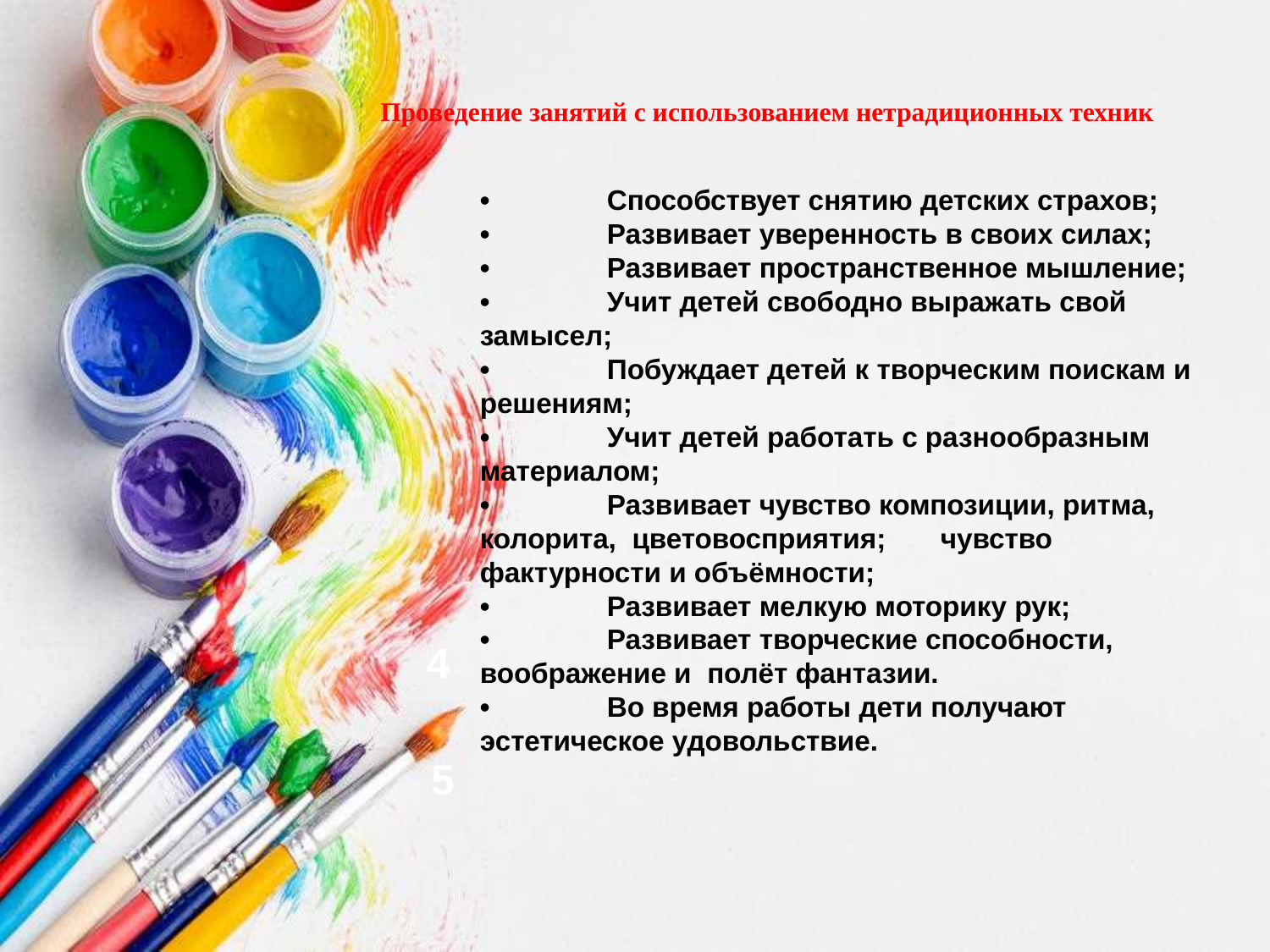

# Проведение занятий с использованием нетрадиционных техник
•	Способствует снятию детских страхов;
•	Развивает уверенность в своих силах;
•	Развивает пространственное мышление;
•	Учит детей свободно выражать свой замысел;
•	Побуждает детей к творческим поискам и решениям;
•	Учит детей работать с разнообразным материалом;
•	Развивает чувство композиции, ритма,  колорита,  цветовосприятия;       чувство фактурности и объёмности;
•	Развивает мелкую моторику рук;
•	Развивает творческие способности, воображение и  полёт фантазии.
•	Во время работы дети получают эстетическое удовольствие.
4
5